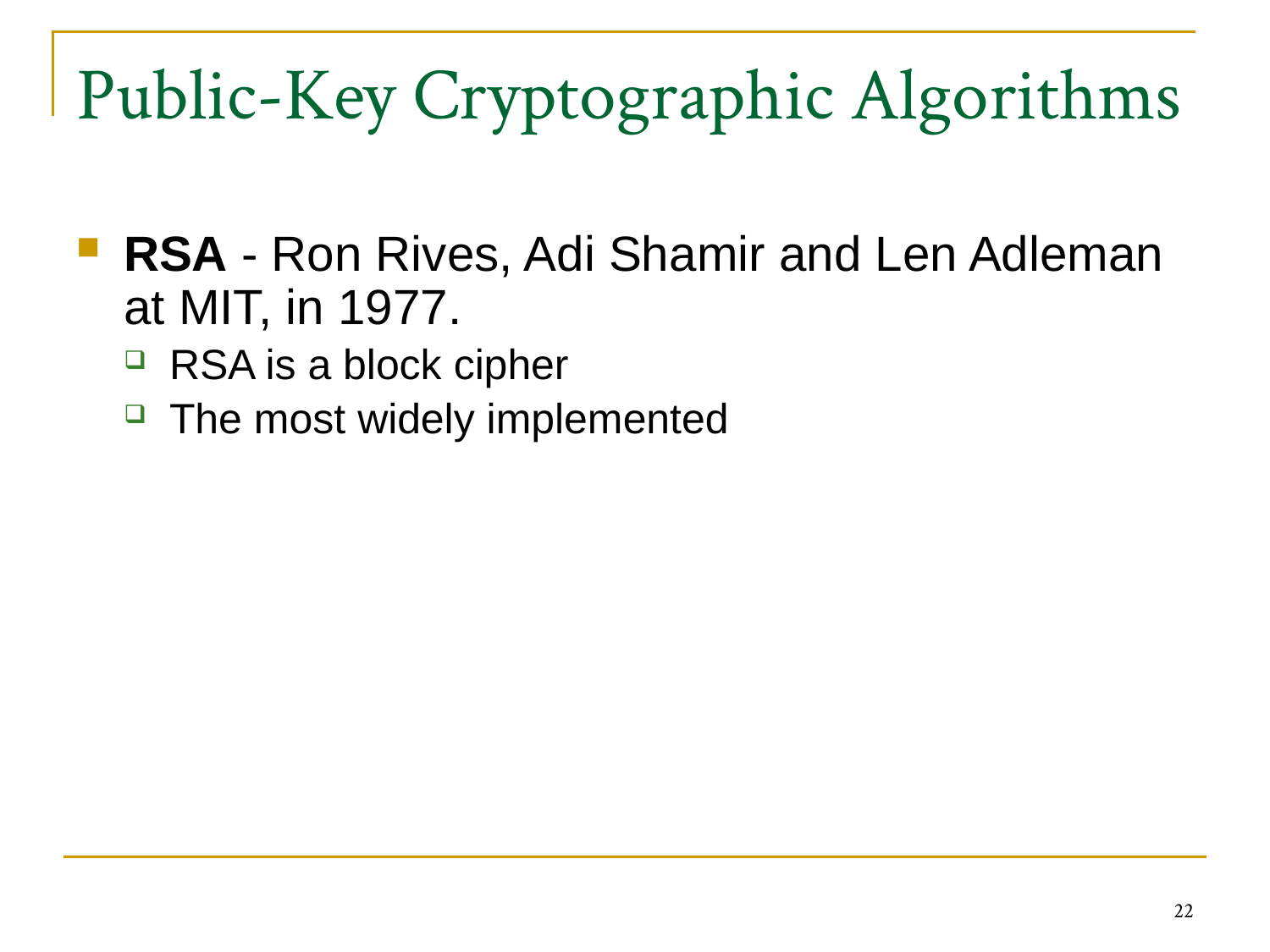

# Public-Key Cryptographic Algorithms
RSA - Ron Rives, Adi Shamir and Len Adleman at MIT, in 1977.
RSA is a block cipher
The most widely implemented
22